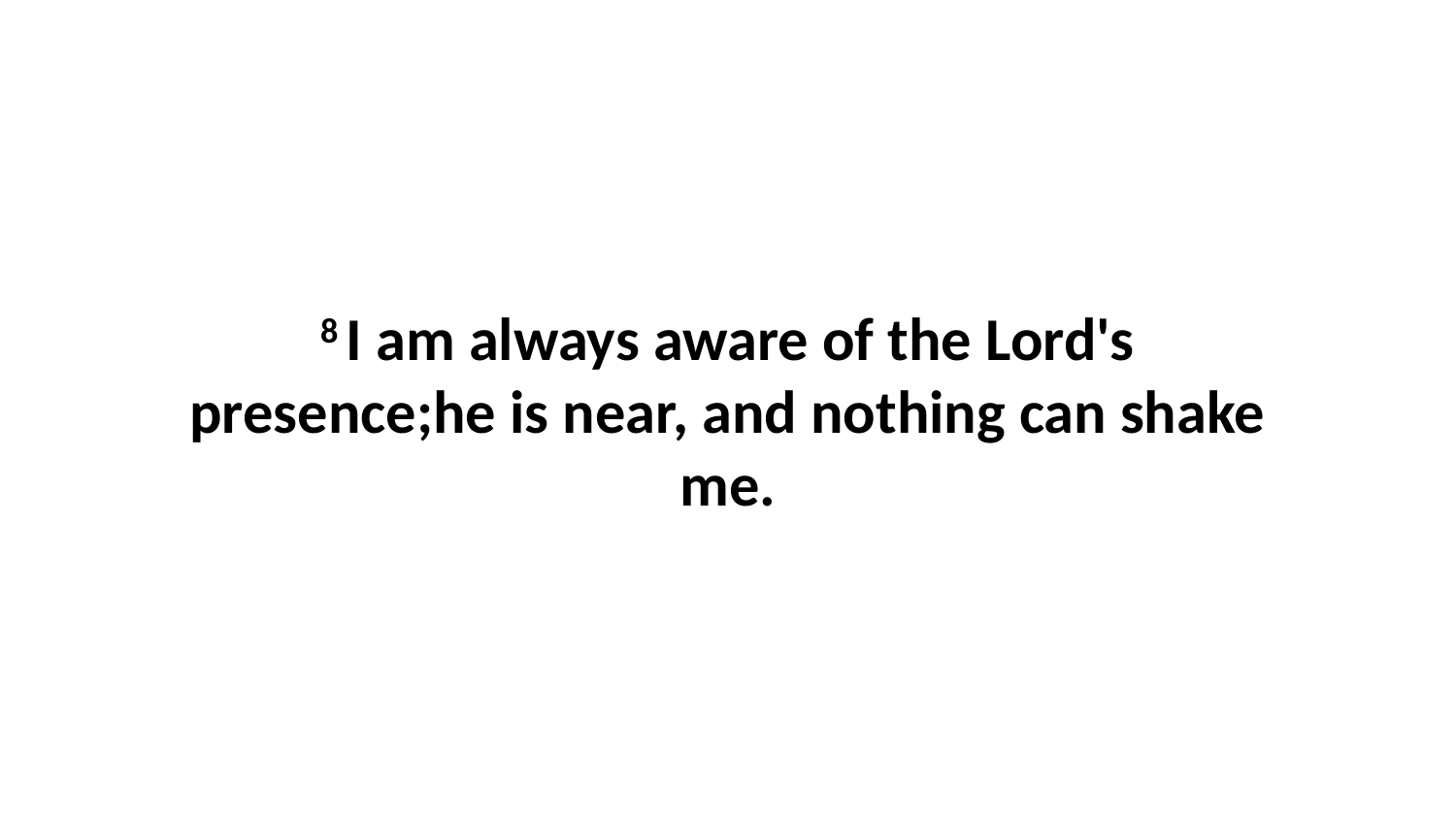

8 I am always aware of the Lord's presence;he is near, and nothing can shake me.